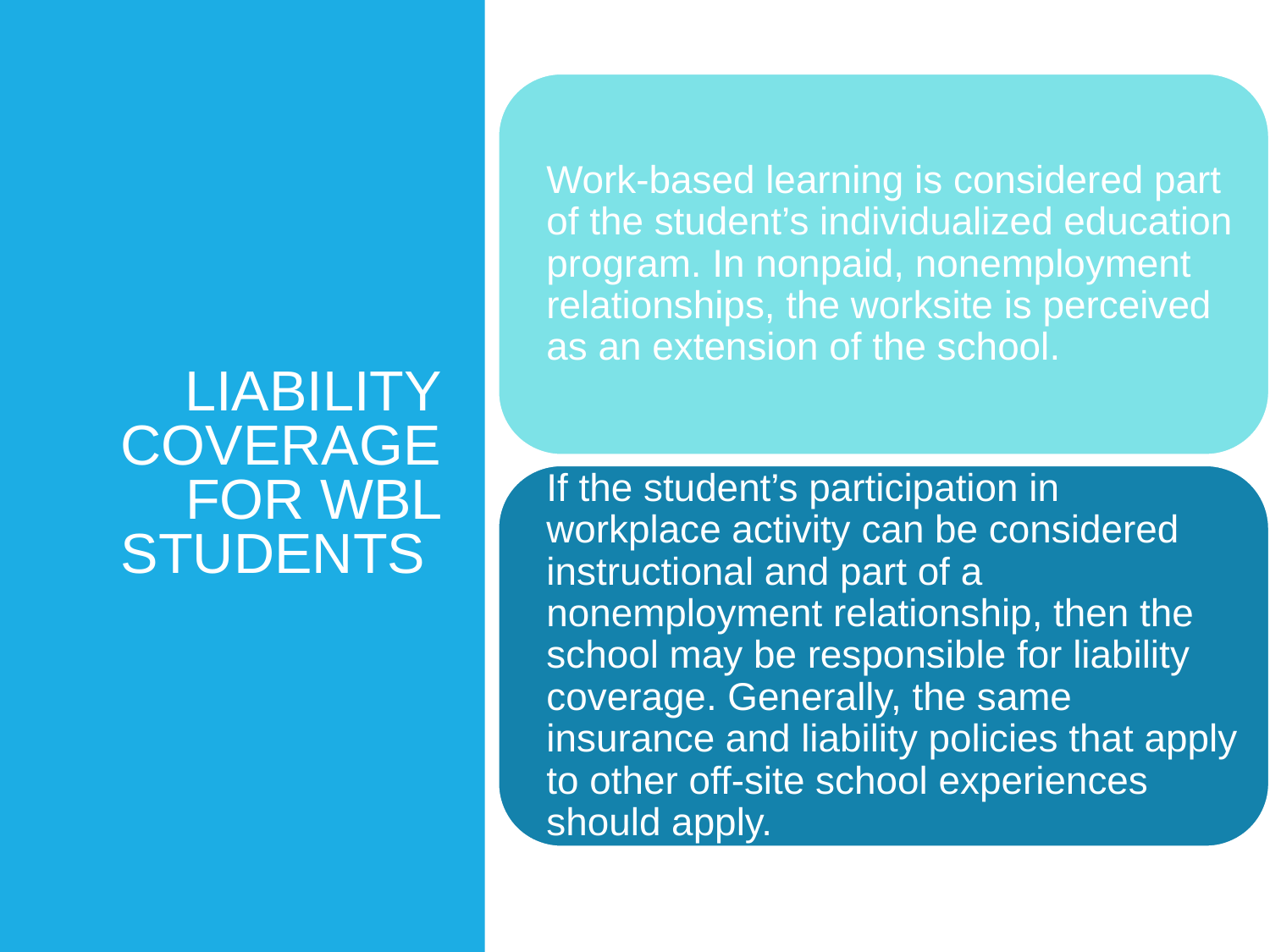

Work-based learning is considered part of the student’s individualized education program. In nonpaid, nonemployment relationships, the worksite is perceived as an extension of the school.
If the student’s participation in workplace activity can be considered instructional and part of a nonemployment relationship, then the school may be responsible for liability coverage. Generally, the same insurance and liability policies that apply to other off-site school experiences should apply.
# LIABILITY COVERAGE FOR WBL STUDENTS